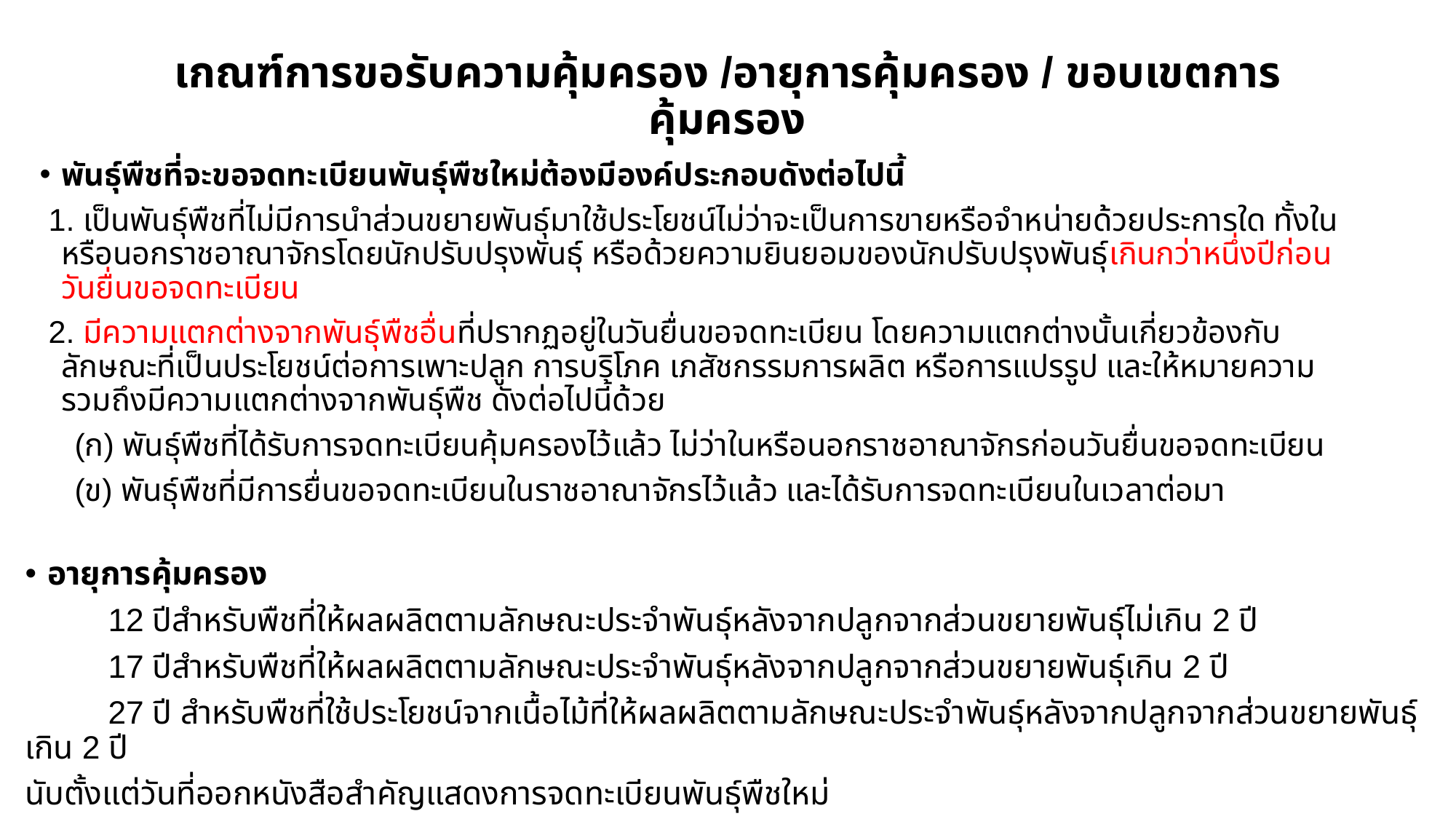

# เกณฑ์การขอรับความคุ้มครอง /อายุการคุ้มครอง / ขอบเขตการคุ้มครอง
พันธุ์พืชที่จะขอจดทะเบียนพันธุ์พืชใหม่ต้องมีองค์ประกอบดังต่อไปนี้
 1. เป็นพันธุ์พืชที่ไม่มีการนำส่วนขยายพันธุ์มาใช้ประโยชน์ไม่ว่าจะเป็นการขายหรือจำหน่ายด้วยประการใด ทั้งในหรือนอกราชอาณาจักรโดยนักปรับปรุงพันธุ์ หรือด้วยความยินยอมของนักปรับปรุงพันธุ์เกินกว่าหนึ่งปีก่อนวันยื่นขอจดทะเบียน
 2. มีความแตกต่างจากพันธุ์พืชอื่นที่ปรากฏอยู่ในวันยื่นขอจดทะเบียน โดยความแตกต่างนั้นเกี่ยวข้องกับลักษณะที่เป็นประโยชน์ต่อการเพาะปลูก การบริโภค เภสัชกรรมการผลิต หรือการแปรรูป และให้หมายความรวมถึงมีความแตกต่างจากพันธุ์พืช ดังต่อไปนี้ด้วย
    (ก) พันธุ์พืชที่ได้รับการจดทะเบียนคุ้มครองไว้แล้ว ไม่ว่าในหรือนอกราชอาณาจักรก่อนวันยื่นขอจดทะเบียน
    (ข) พันธุ์พืชที่มีการยื่นขอจดทะเบียนในราชอาณาจักรไว้แล้ว และได้รับการจดทะเบียนในเวลาต่อมา

อายุการคุ้มครอง
	12 ปีสำหรับพืชที่ให้ผลผลิตตามลักษณะประจำพันธุ์หลังจากปลูกจากส่วนขยายพันธุ์ไม่เกิน 2 ปี
	17 ปีสำหรับพืชที่ให้ผลผลิตตามลักษณะประจำพันธุ์หลังจากปลูกจากส่วนขยายพันธุ์เกิน 2 ปี
	27 ปี สำหรับพืชที่ใช้ประโยชน์จากเนื้อไม้ที่ให้ผลผลิตตามลักษณะประจำพันธุ์หลังจากปลูกจากส่วนขยายพันธุ์เกิน 2 ปี
นับตั้งแต่วันที่ออกหนังสือสำคัญแสดงการจดทะเบียนพันธุ์พืชใหม่